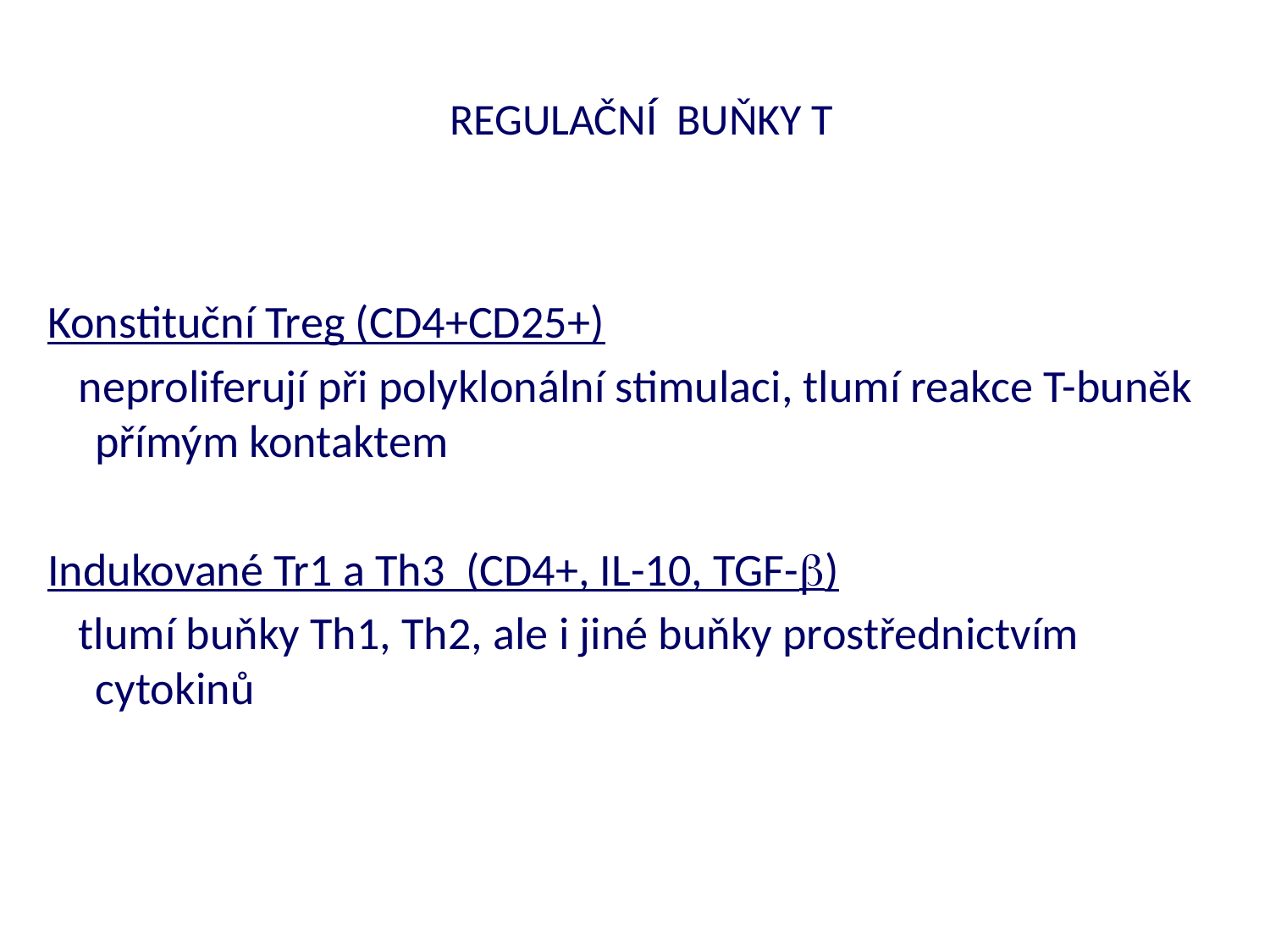

# REGULAČNÍ  BUŇKY T

Konstituční Treg (CD4+CD25+)
   neproliferují při polyklonální stimulaci, tlumí reakce T-buněk přímým kontaktem

Indukované Tr1 a Th3  (CD4+, IL-10, TGF-β)
   tlumí buňky Th1, Th2, ale i jiné buňky prostřednictvím cytokinů